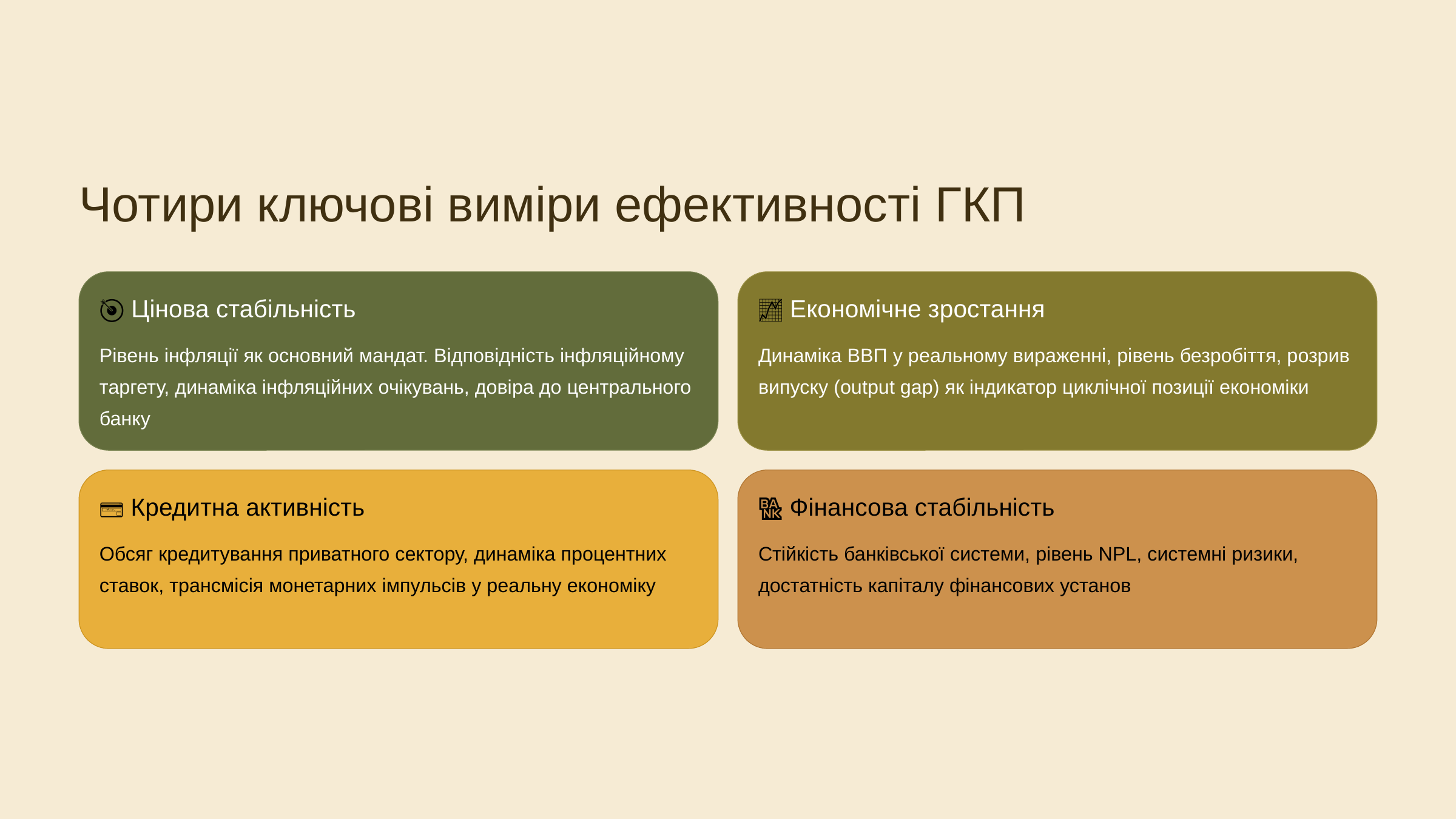

Чотири ключові виміри ефективності ГКП

🎯 Цінова стабільність
📈 Економічне зростання
Рівень інфляції як основний мандат. Відповідність інфляційному таргету, динаміка інфляційних очікувань, довіра до центрального банку
Динаміка ВВП у реальному вираженні, рівень безробіття, розрив випуску (output gap) як індикатор циклічної позиції економіки

💳 Кредитна активність
🏦 Фінансова стабільність
Обсяг кредитування приватного сектору, динаміка процентних ставок, трансмісія монетарних імпульсів у реальну економіку
Стійкість банківської системи, рівень NPL, системні ризики, достатність капіталу фінансових установ